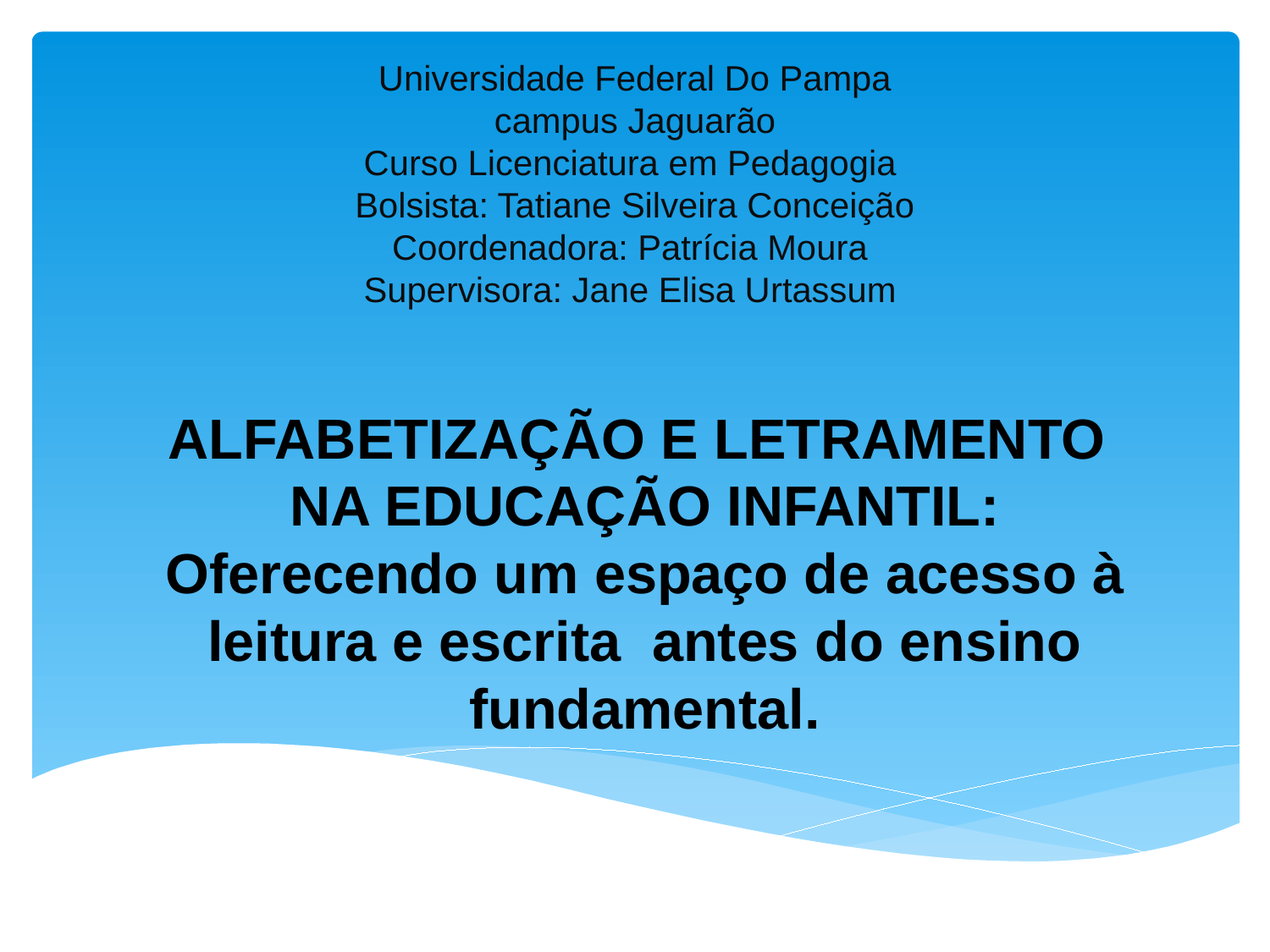

# Universidade Federal Do Pampa campus Jaguarão Curso Licenciatura em Pedagogia Bolsista: Tatiane Silveira Conceição Coordenadora: Patrícia Moura Supervisora: Jane Elisa Urtassum
ALFABETIZAÇÃO E LETRAMENTO  NA EDUCAÇÃO INFANTIL: Oferecendo um espaço de acesso à leitura e escrita  antes do ensino fundamental.